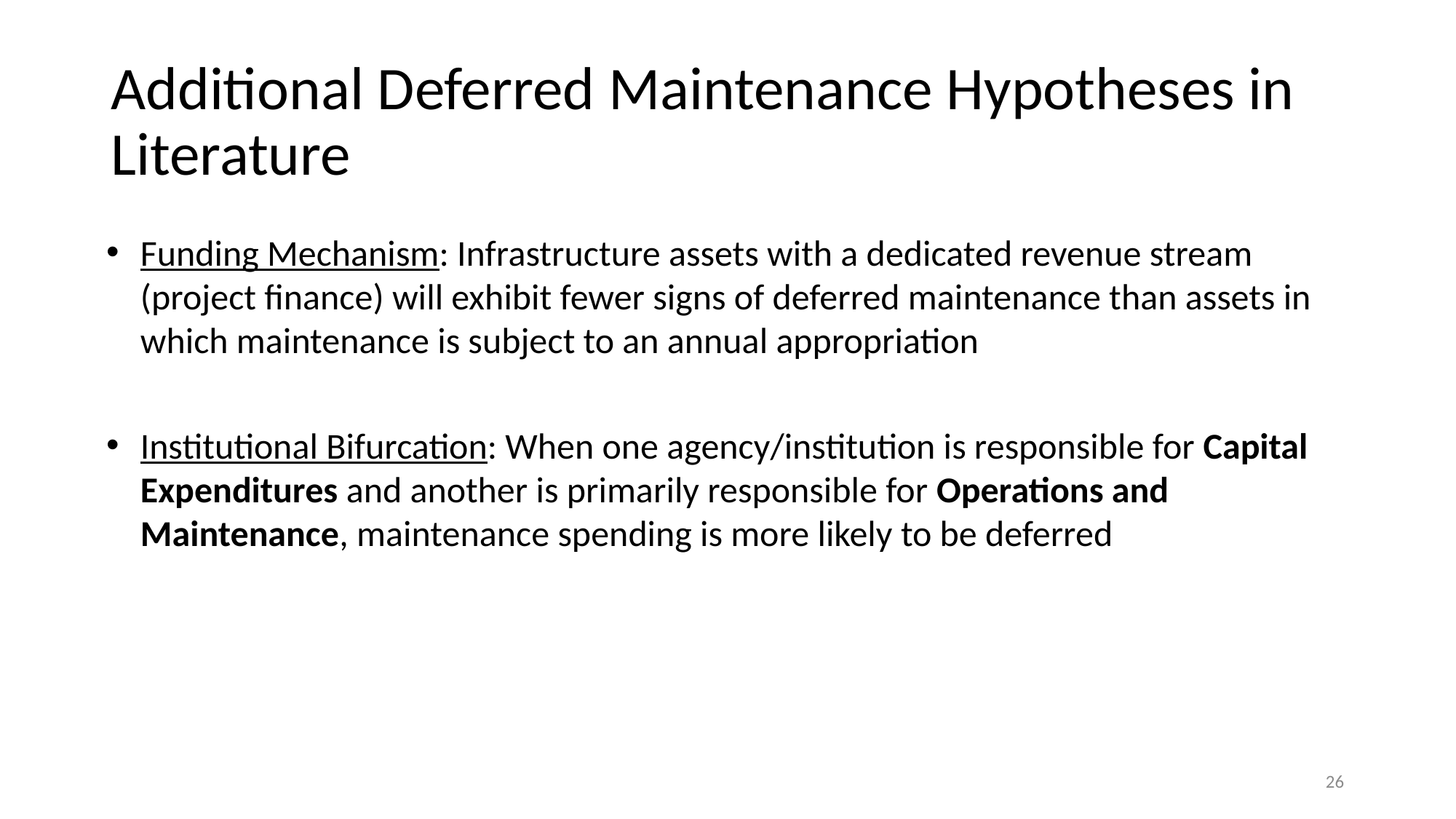

# Additional Deferred Maintenance Hypotheses in Literature

Funding Mechanism: Infrastructure assets with a dedicated revenue stream (project finance) will exhibit fewer signs of deferred maintenance than assets in which maintenance is subject to an annual appropriation

Institutional Bifurcation: When one agency/institution is responsible for Capital Expenditures and another is primarily responsible for Operations and Maintenance, maintenance spending is more likely to be deferred
26